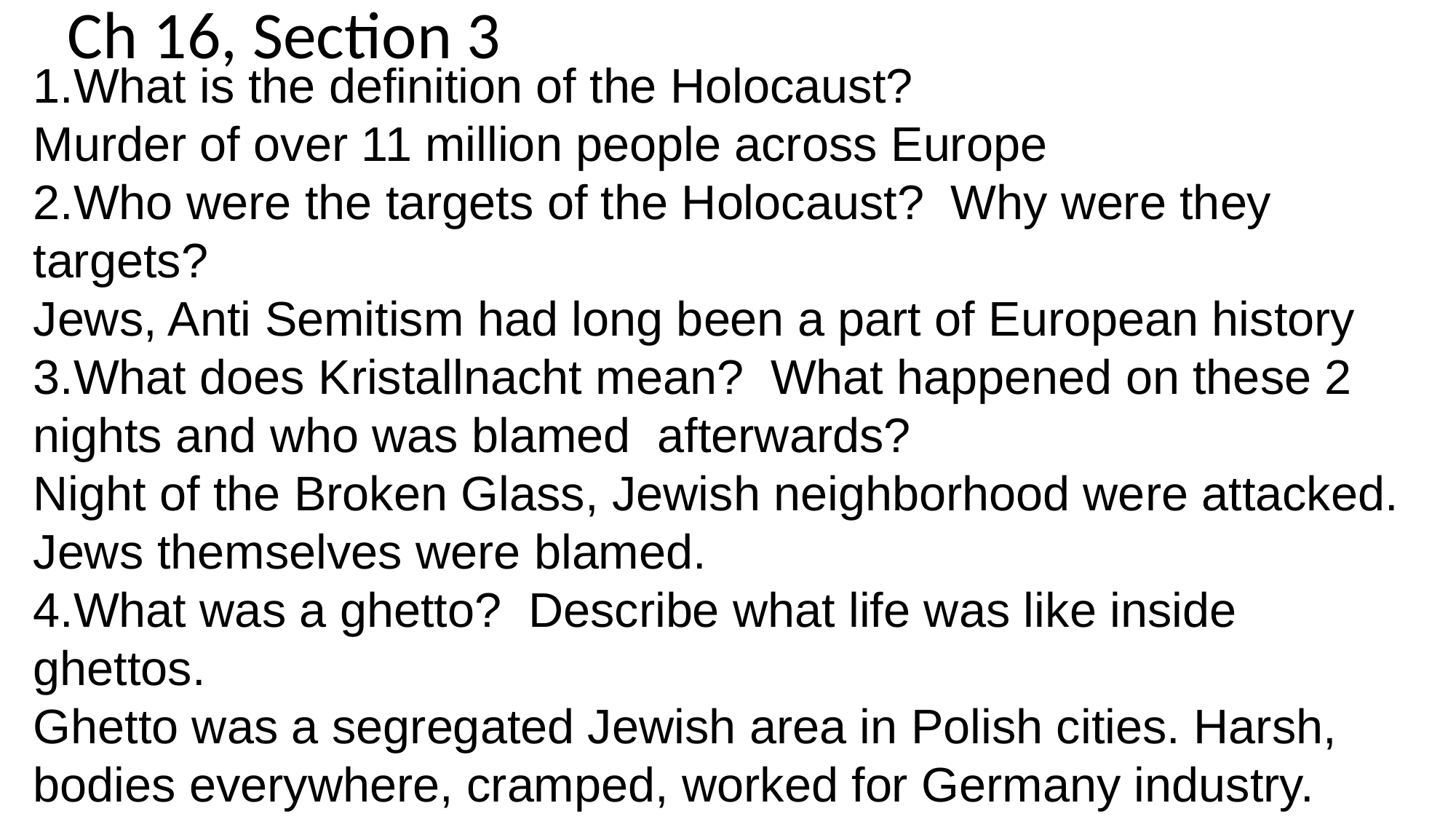

# Ch 16, Section 3

What is the definition of the Holocaust?
Murder of over 11 million people across Europe
Who were the targets of the Holocaust?  Why were they targets?
Jews, Anti Semitism had long been a part of European history
What does Kristallnacht mean?  What happened on these 2 nights and who was blamed  afterwards?
Night of the Broken Glass, Jewish neighborhood were attacked. Jews themselves were blamed.
What was a ghetto?  Describe what life was like inside ghettos.
Ghetto was a segregated Jewish area in Polish cities. Harsh, bodies everywhere, cramped, worked for Germany industry.